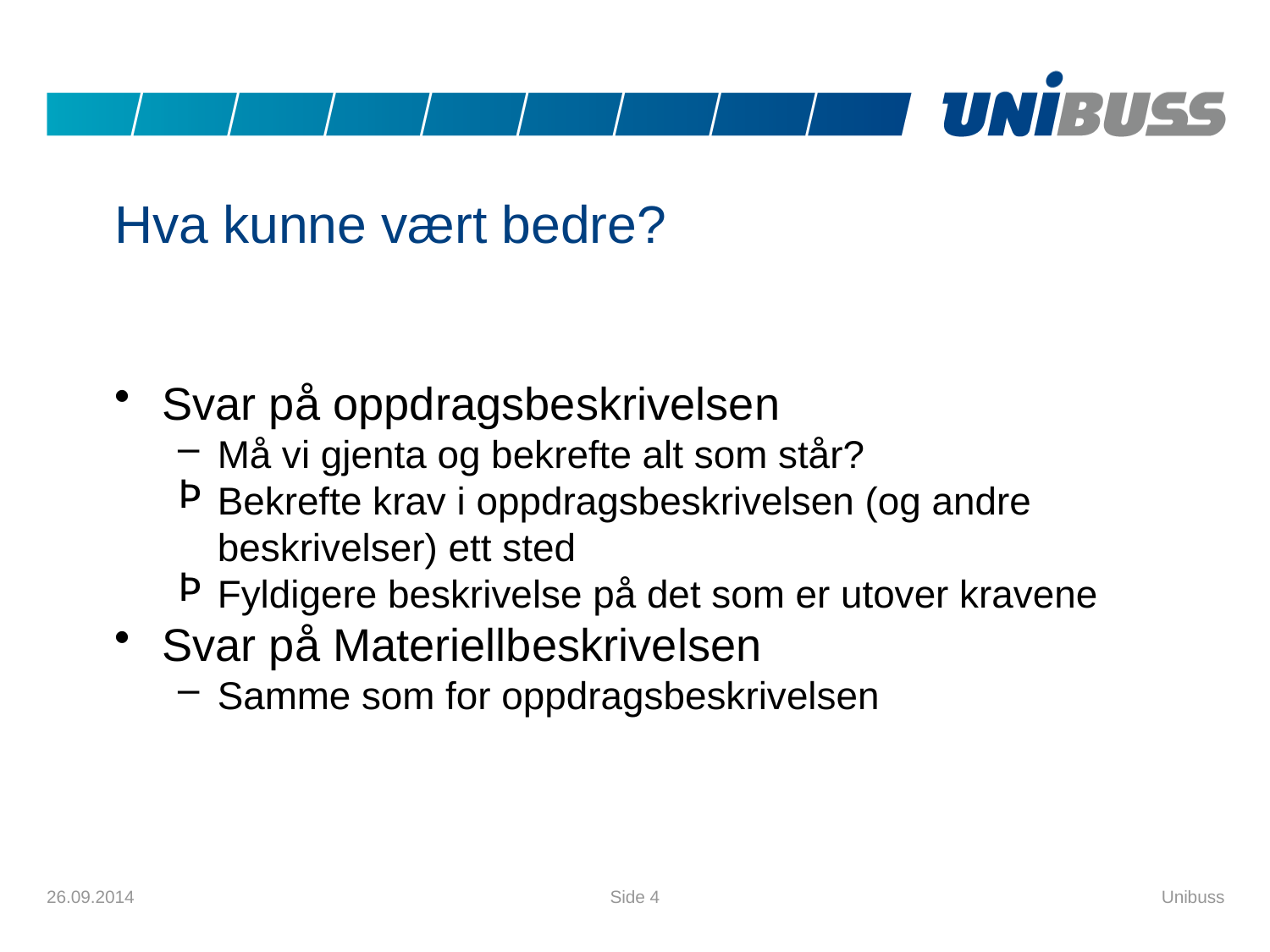

# Hva kunne vært bedre?
Svar på oppdragsbeskrivelsen
Må vi gjenta og bekrefte alt som står?
Bekrefte krav i oppdragsbeskrivelsen (og andre beskrivelser) ett sted
Fyldigere beskrivelse på det som er utover kravene
Svar på Materiellbeskrivelsen
Samme som for oppdragsbeskrivelsen
26.09.2014
Side 4
Unibuss